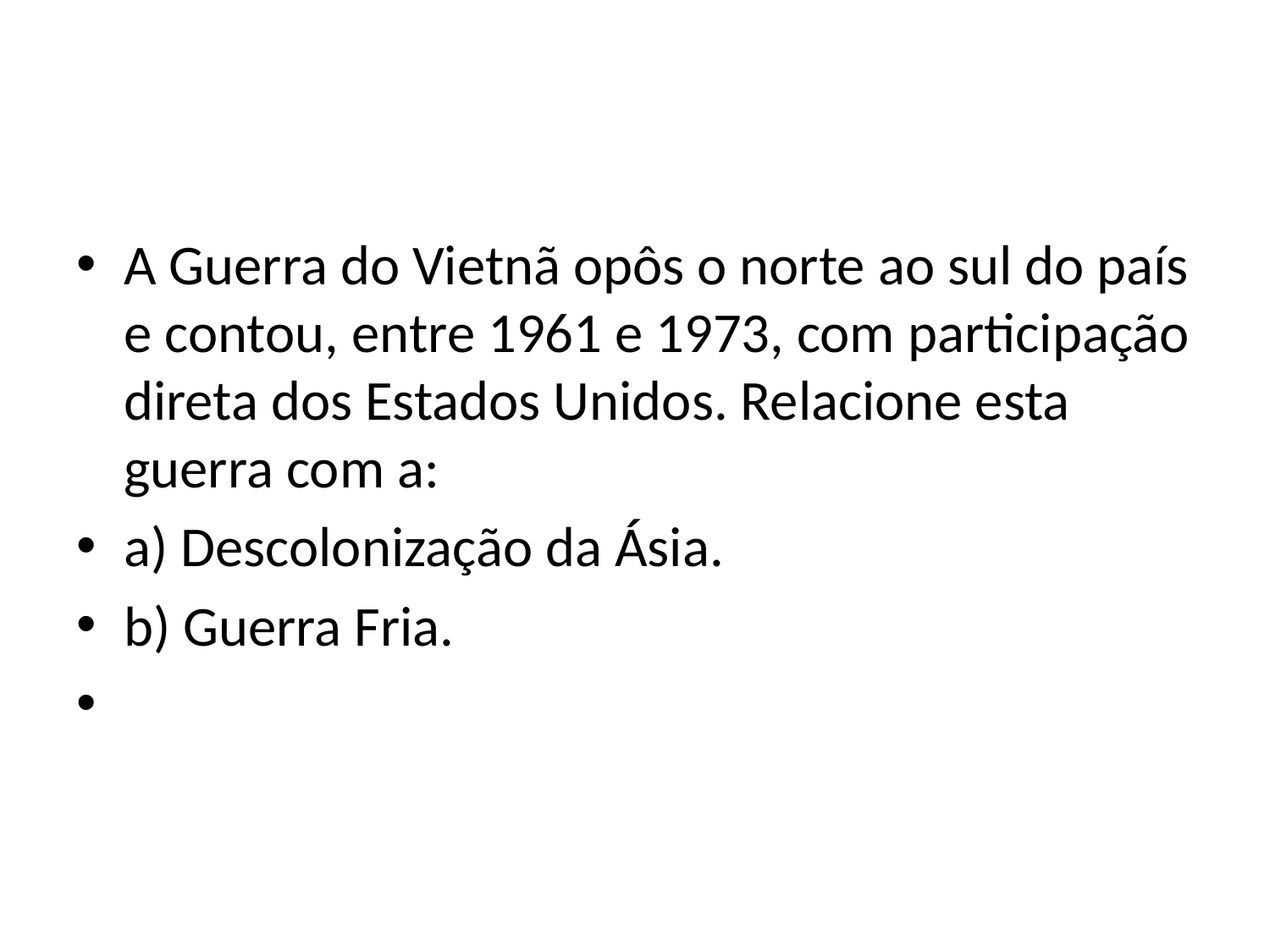

#
A Guerra do Vietnã opôs o norte ao sul do país e contou, entre 1961 e 1973, com participação direta dos Estados Unidos. Relacione esta guerra com a:
a) Descolonização da Ásia.
b) Guerra Fria.